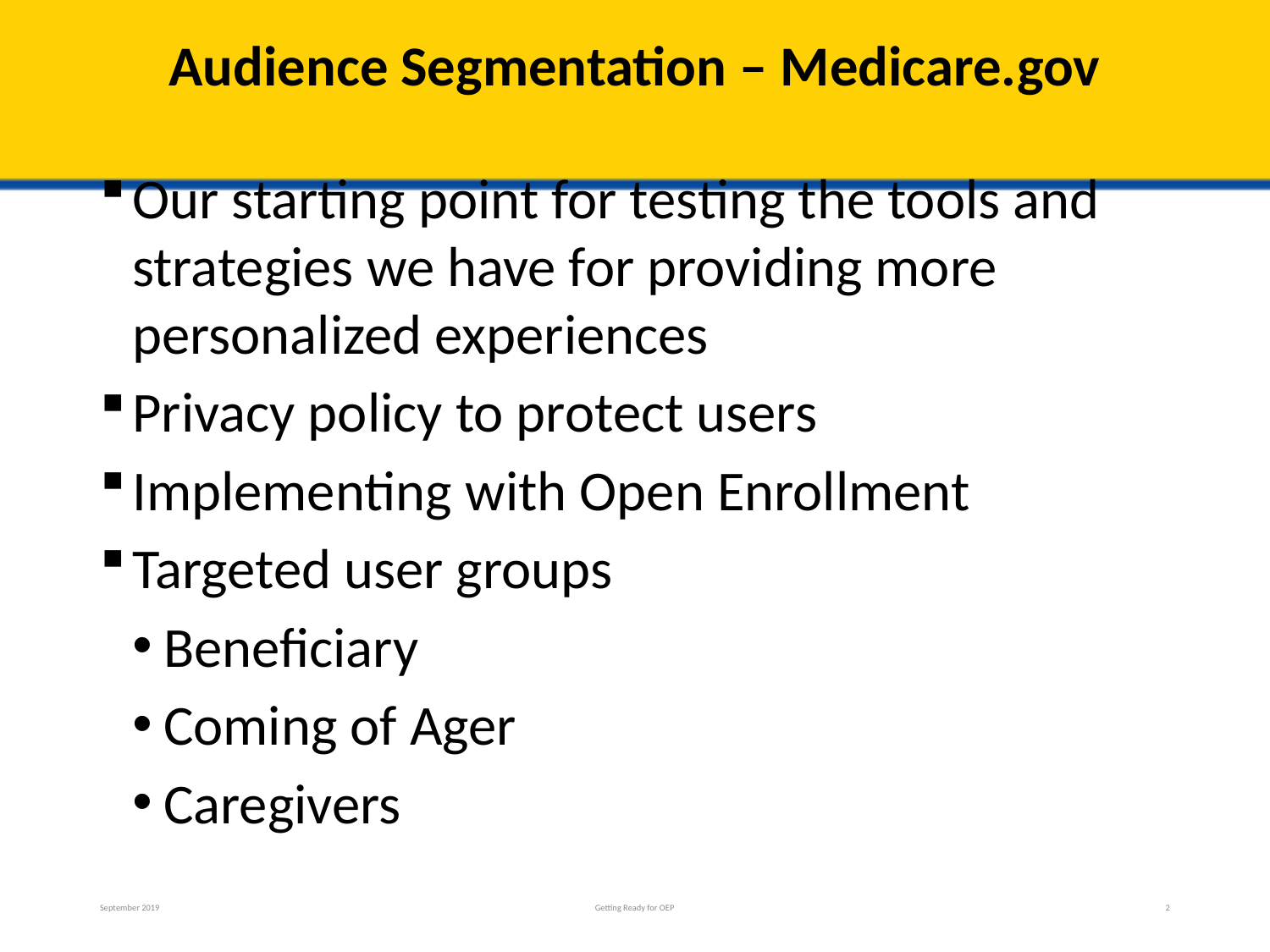

# Audience Segmentation – Medicare.gov
Our starting point for testing the tools and strategies we have for providing more personalized experiences
Privacy policy to protect users
Implementing with Open Enrollment
Targeted user groups
Beneficiary
Coming of Ager
Caregivers

September 2019
Getting Ready for OEP
2